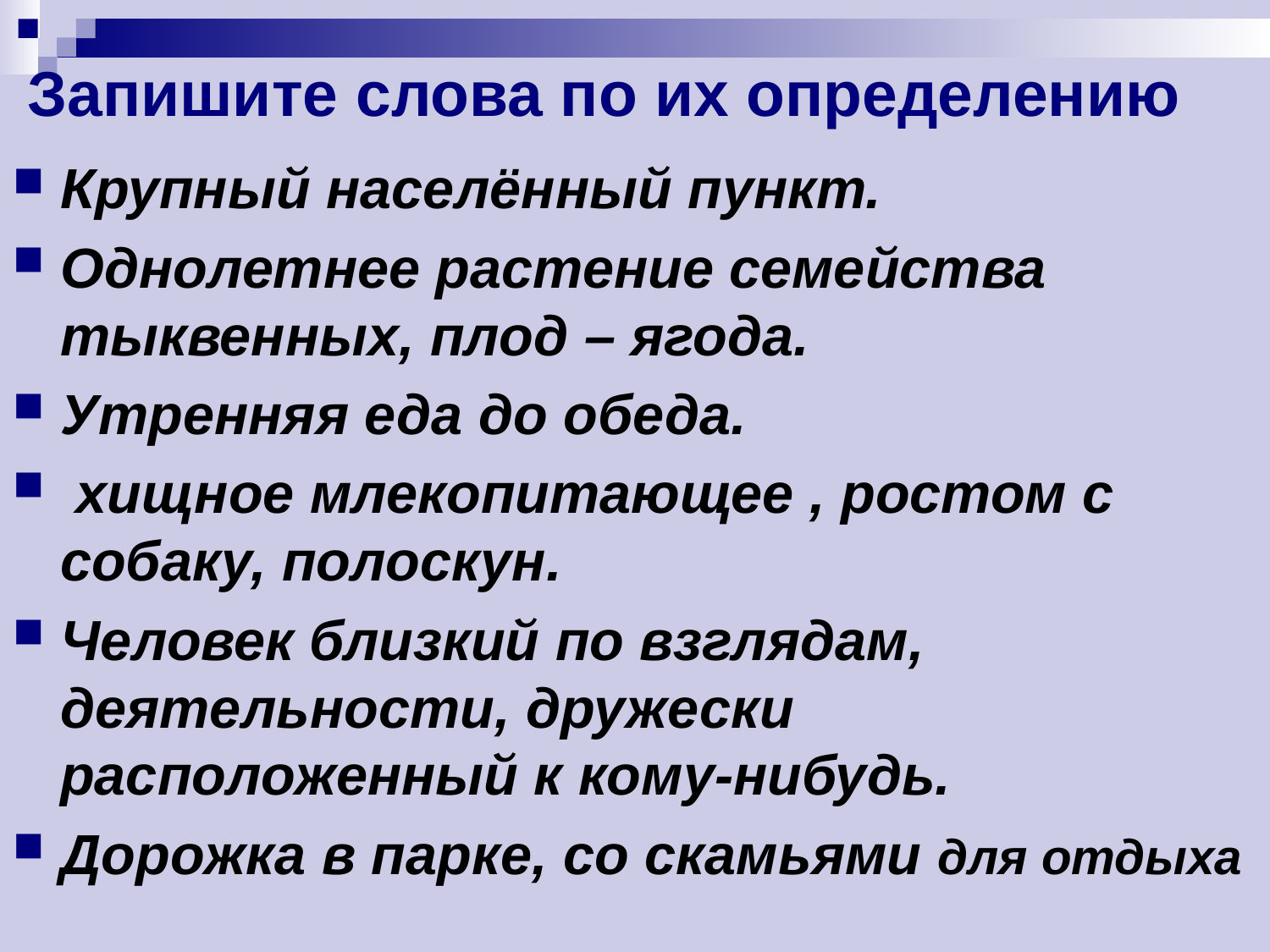

# Запишите слова по их определению
Крупный населённый пункт.
Однолетнее растение семейства тыквенных, плод – ягода.
Утренняя еда до обеда.
 хищное млекопитающее , ростом с собаку, полоскун.
Человек близкий по взглядам, деятельности, дружески расположенный к кому-нибудь.
Дорожка в парке, со скамьями для отдыха